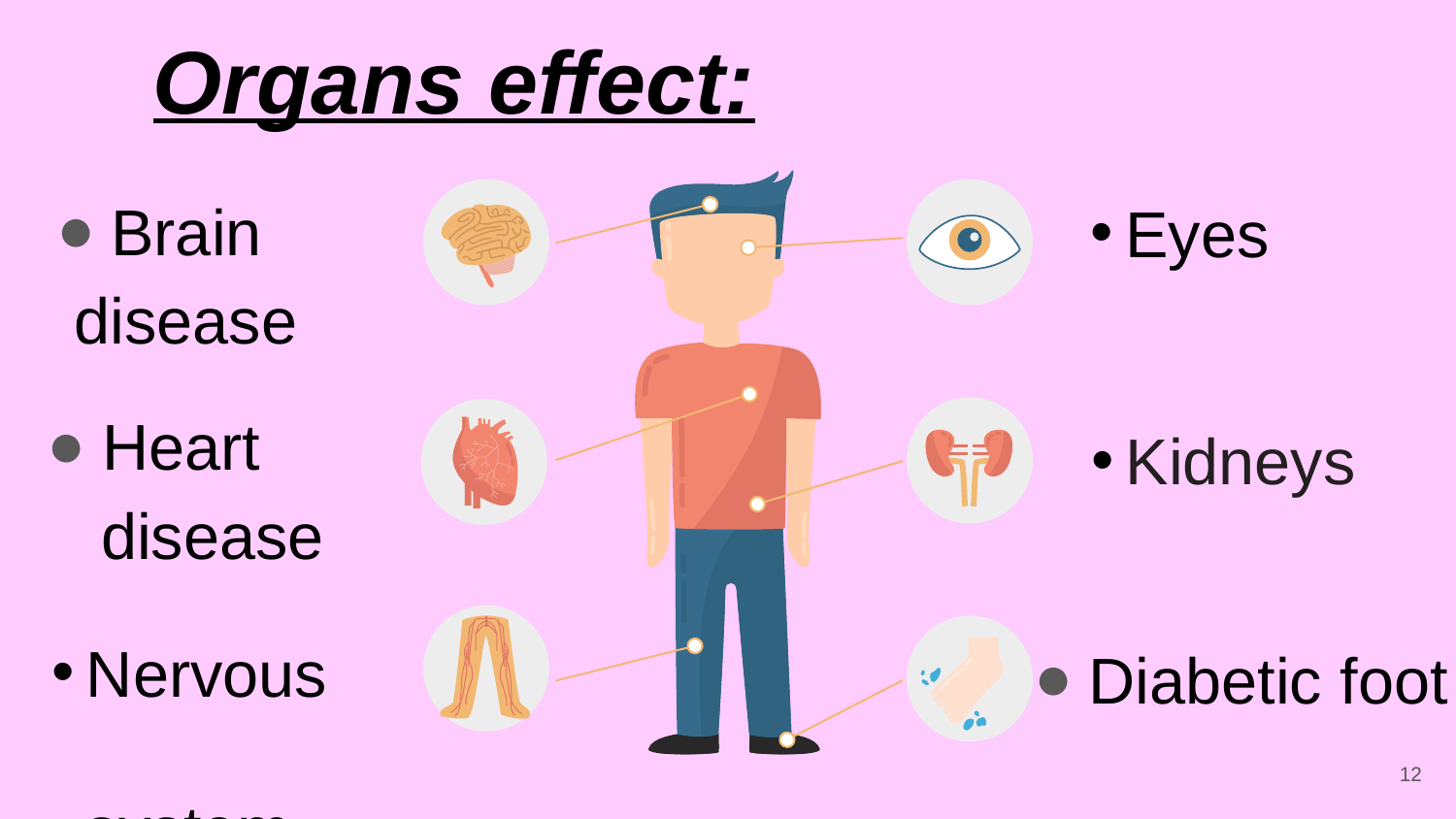

Organs effect:

Brain
 disease

Eyes

Heart
   disease

Kidneys

Diabetic foot

Nervous                 system

12